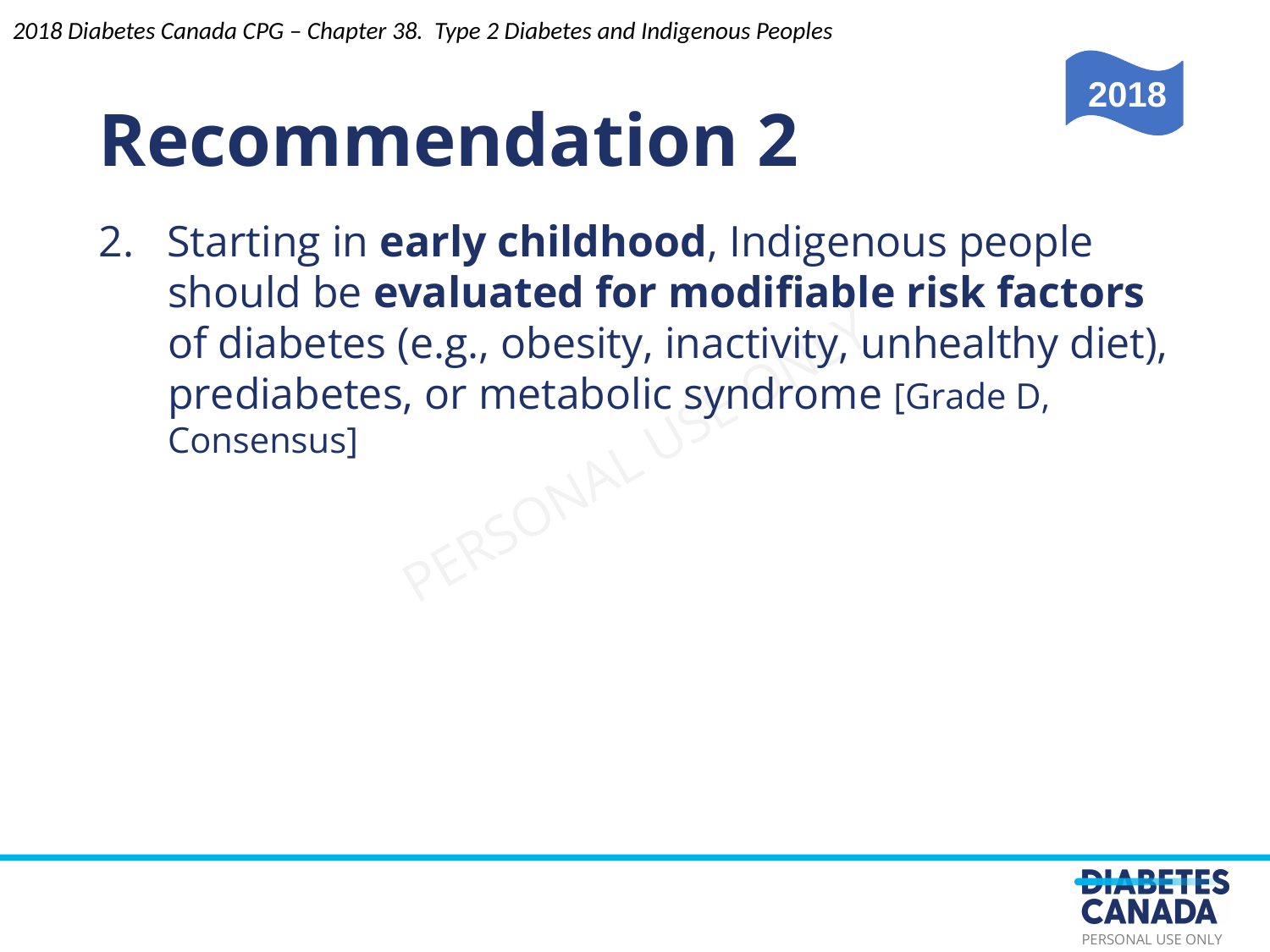

Recommendation 2
2018 Diabetes Canada CPG – Chapter 38.  Type 2 Diabetes and Indigenous Peoples
2018
2.   Starting in early childhood, Indigenous people should be evaluated for modifiable risk factors of diabetes (e.g., obesity, inactivity, unhealthy diet), prediabetes, or metabolic syndrome [Grade D, Consensus]